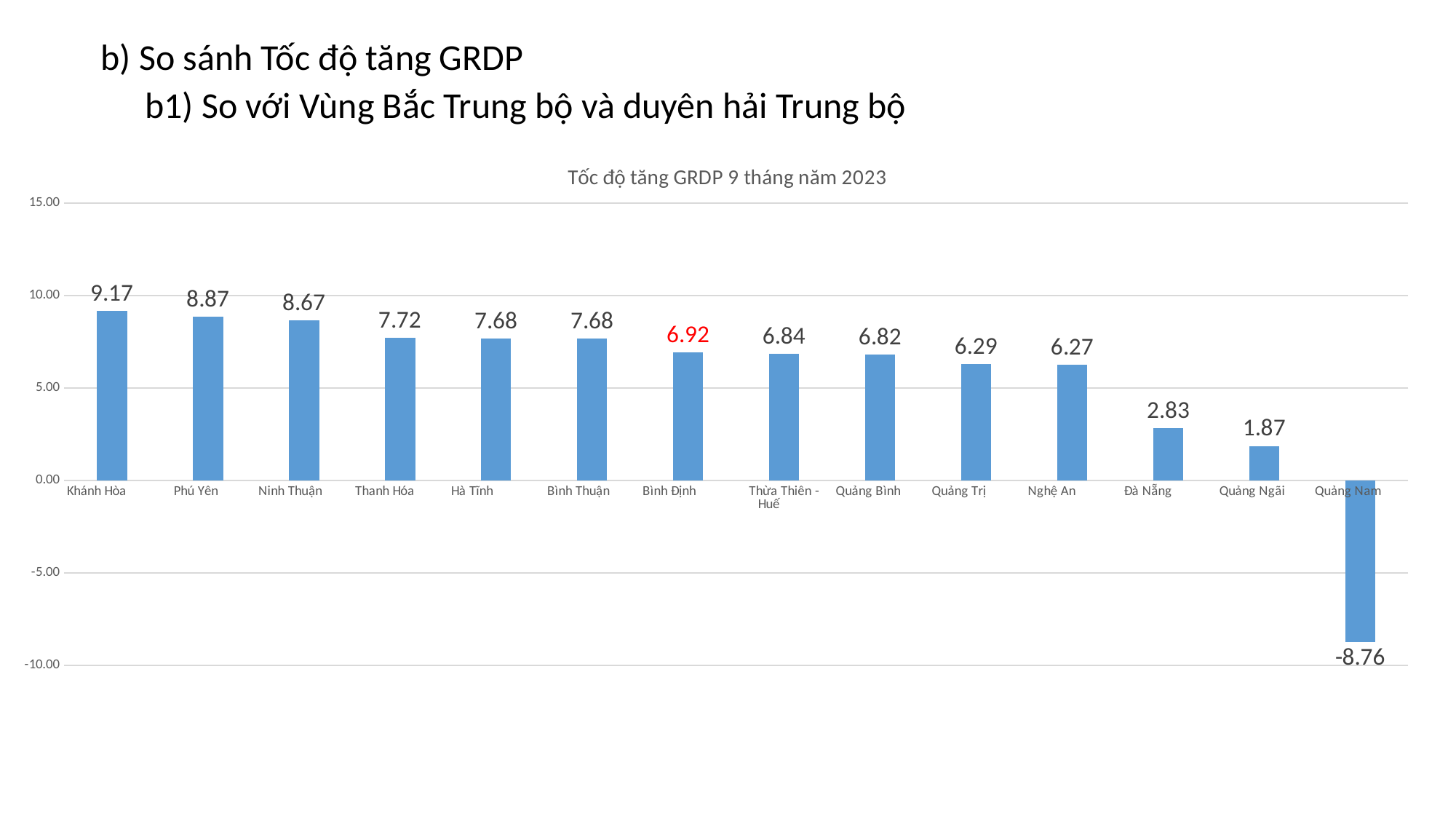

b) So sánh Tốc độ tăng GRDP
b1) So với Vùng Bắc Trung bộ và duyên hải Trung bộ

### Chart:

| Category | Tốc độ tăng GRDP 9 tháng năm 2023 |
|---|---|
| Khánh Hòa                 | 9.167482972174128 |
| Phú Yên        | 8.869017119011886 |
| Ninh Thuận                | 8.673381087654207 |
| Thanh Hóa                 | 7.715012577562774 |
| Hà Tĩnh                   | 7.678044410094856 |
| Bình Thuận                | 7.677331707196089 |
| Bình Định                 | 6.923740601644241 |
| Thừa Thiên - Huế          | 6.835741885780493 |
| Quảng Bình                | 6.819811201460695 |
| Quảng Trị                 | 6.286547484421902 |
| Nghệ An                   | 6.271370204375444 |
| Đà Nẵng              | 2.825203616591935 |
| Quảng Ngãi                | 1.8677704876991328 |
| Quảng Nam                 | -8.758381085373571 |